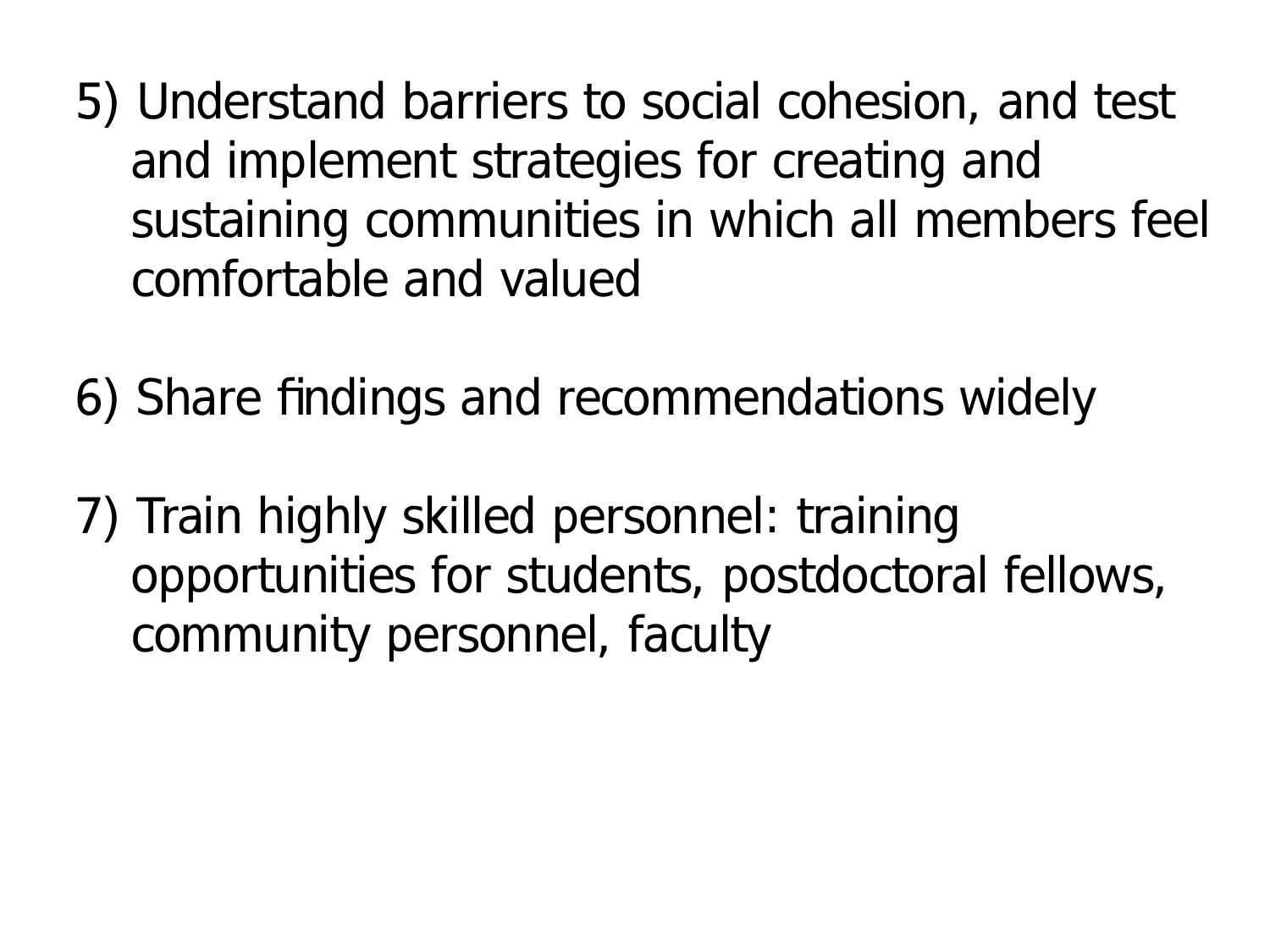

5) Understand barriers to social cohesion, and test and implement strategies for creating and sustaining communities in which all members feel comfortable and valued

6) Share findings and recommendations widely

7) Train highly skilled personnel: training opportunities for students, postdoctoral fellows, community personnel, faculty